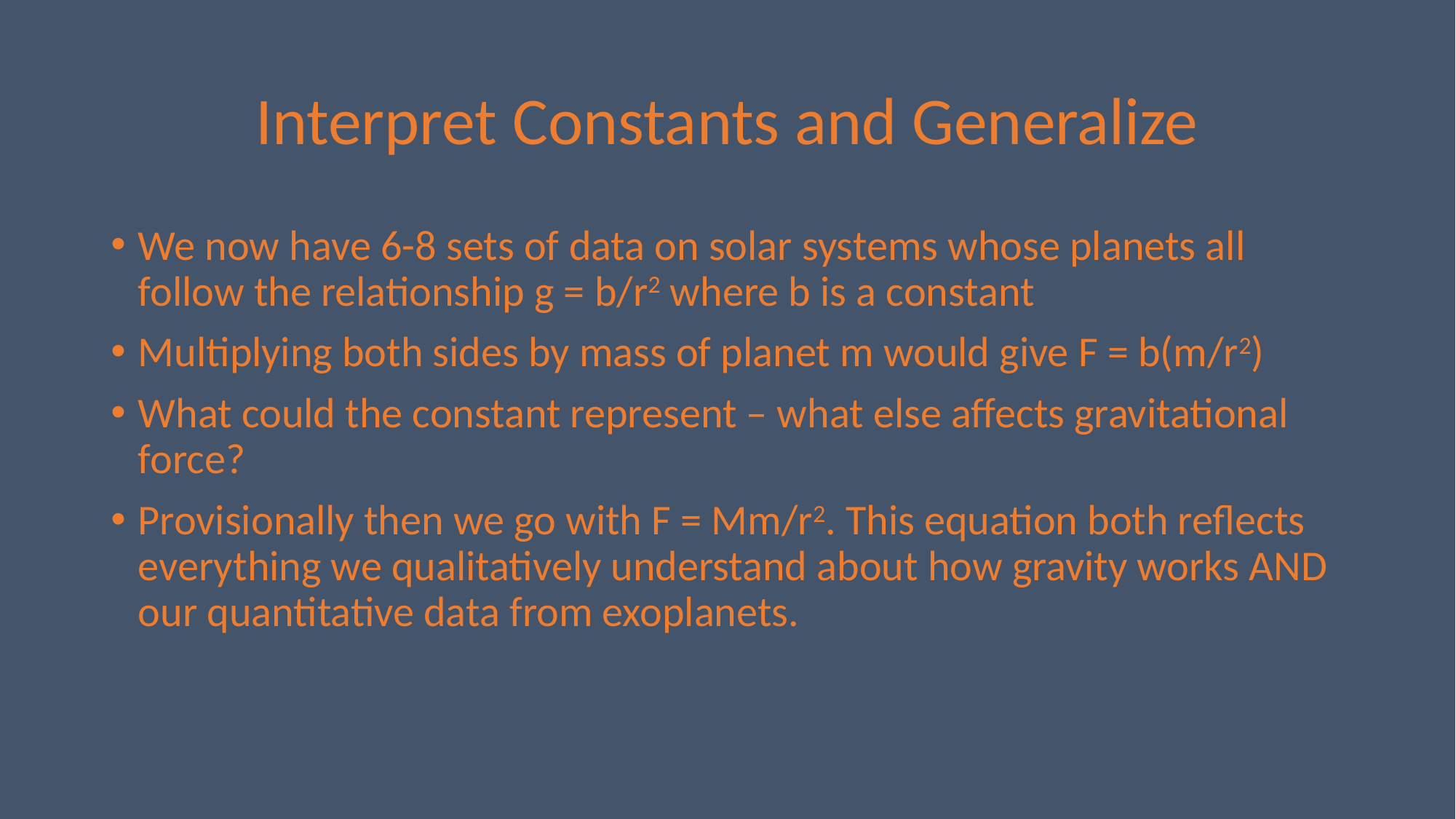

# Interpret Constants and Generalize
We now have 6-8 sets of data on solar systems whose planets all follow the relationship g = b/r2 where b is a constant
Multiplying both sides by mass of planet m would give F = b(m/r2)
What could the constant represent – what else affects gravitational force?
Provisionally then we go with F = Mm/r2. This equation both reflects everything we qualitatively understand about how gravity works AND our quantitative data from exoplanets.